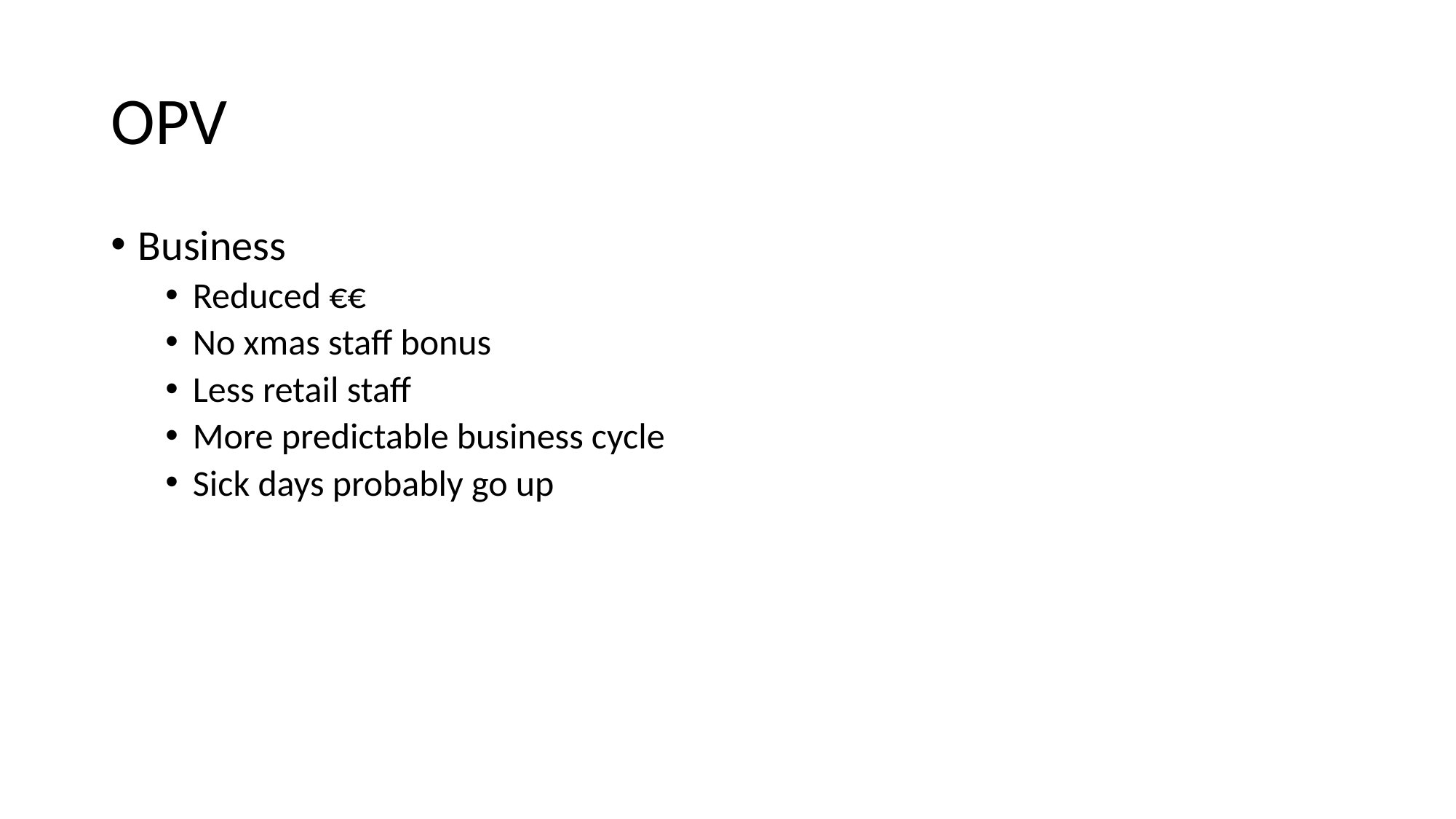

# OPV
Business
Reduced €€
No xmas staff bonus
Less retail staff
More predictable business cycle
Sick days probably go up